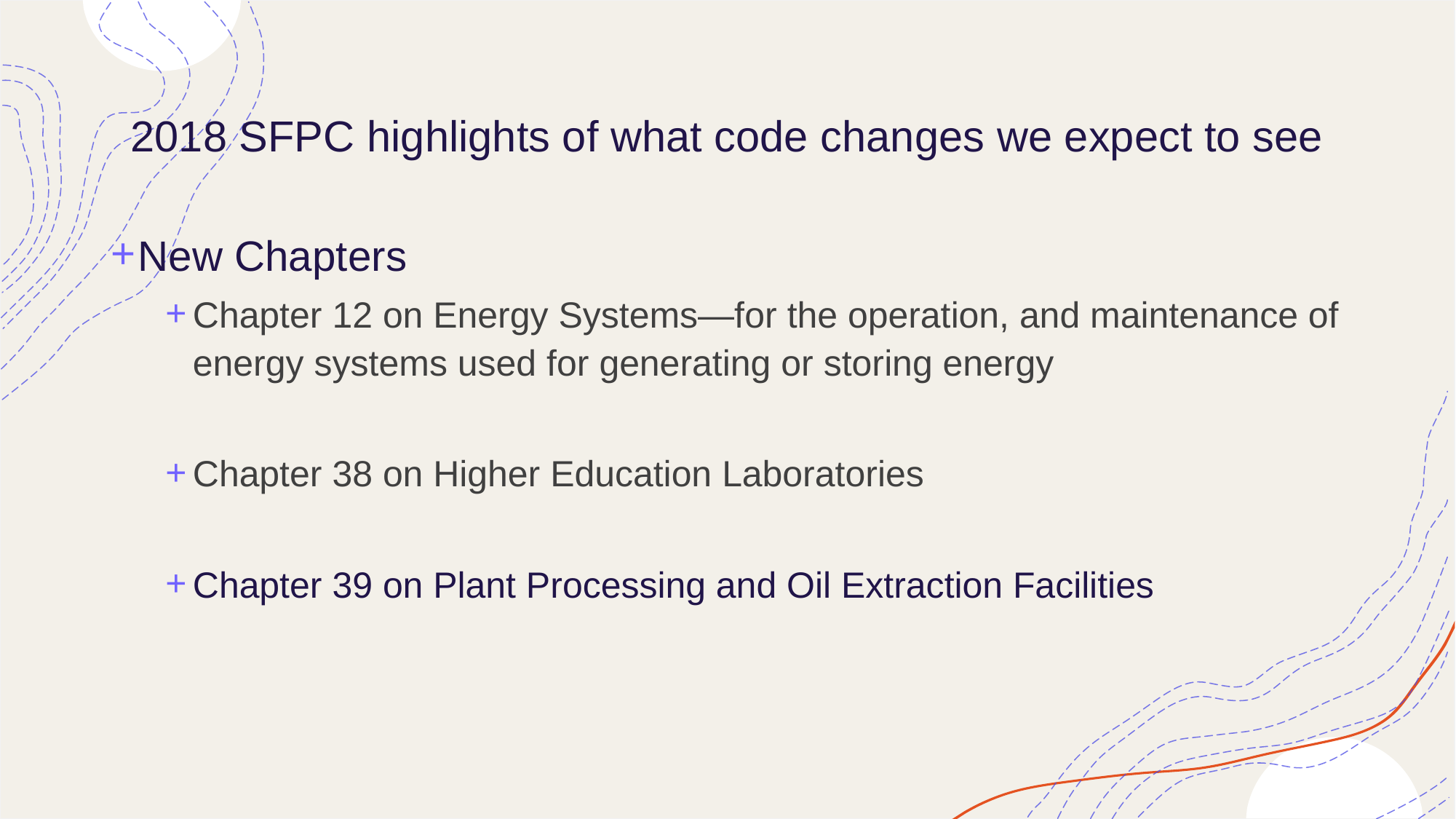

# 2018 SFPC highlights of what code changes we expect to see
New Chapters
Chapter 12 on Energy Systems—for the operation, and maintenance of energy systems used for generating or storing energy

Chapter 38 on Higher Education Laboratories

Chapter 39 on Plant Processing and Oil Extraction Facilities